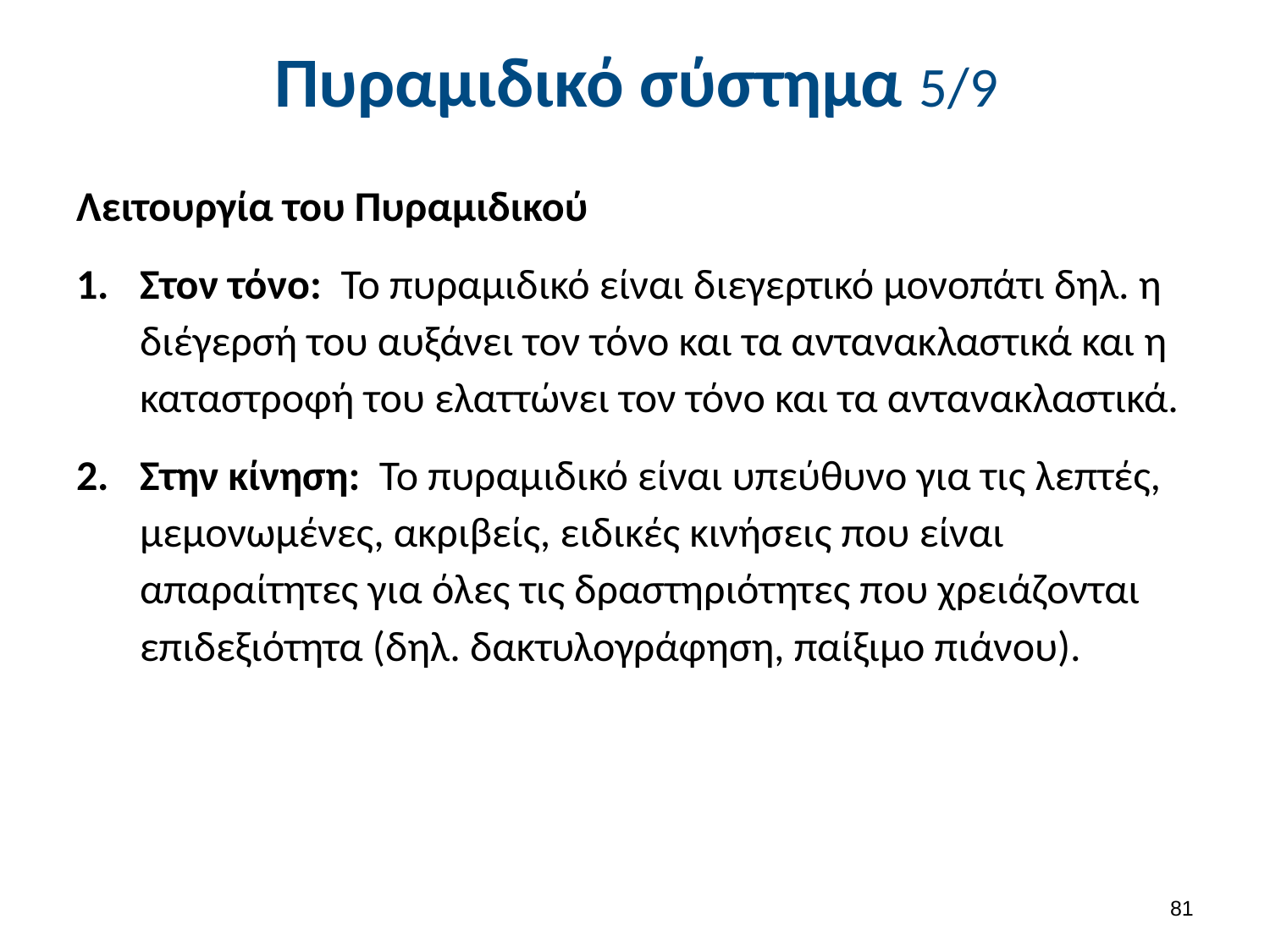

# Πυραμιδικό σύστημα 5/9
Λειτουργία του Πυραμιδικού
Στον τόνο:  Το πυραμιδικό είναι διεγερτικό μονοπάτι δηλ. η διέγερσή του αυξάνει τον τόνο και τα αντανακλαστικά και η καταστροφή του ελαττώνει τον τόνο και τα αντανακλαστικά.
Στην κίνηση:  Το πυραμιδικό είναι υπεύθυνο για τις λεπτές, μεμονωμένες, ακριβείς, ειδικές κινήσεις που είναι απαραίτητες για όλες τις δραστηριότητες που χρειάζονται επιδεξιότητα (δηλ. δακτυλογράφηση, παίξιμο πιάνου).
81